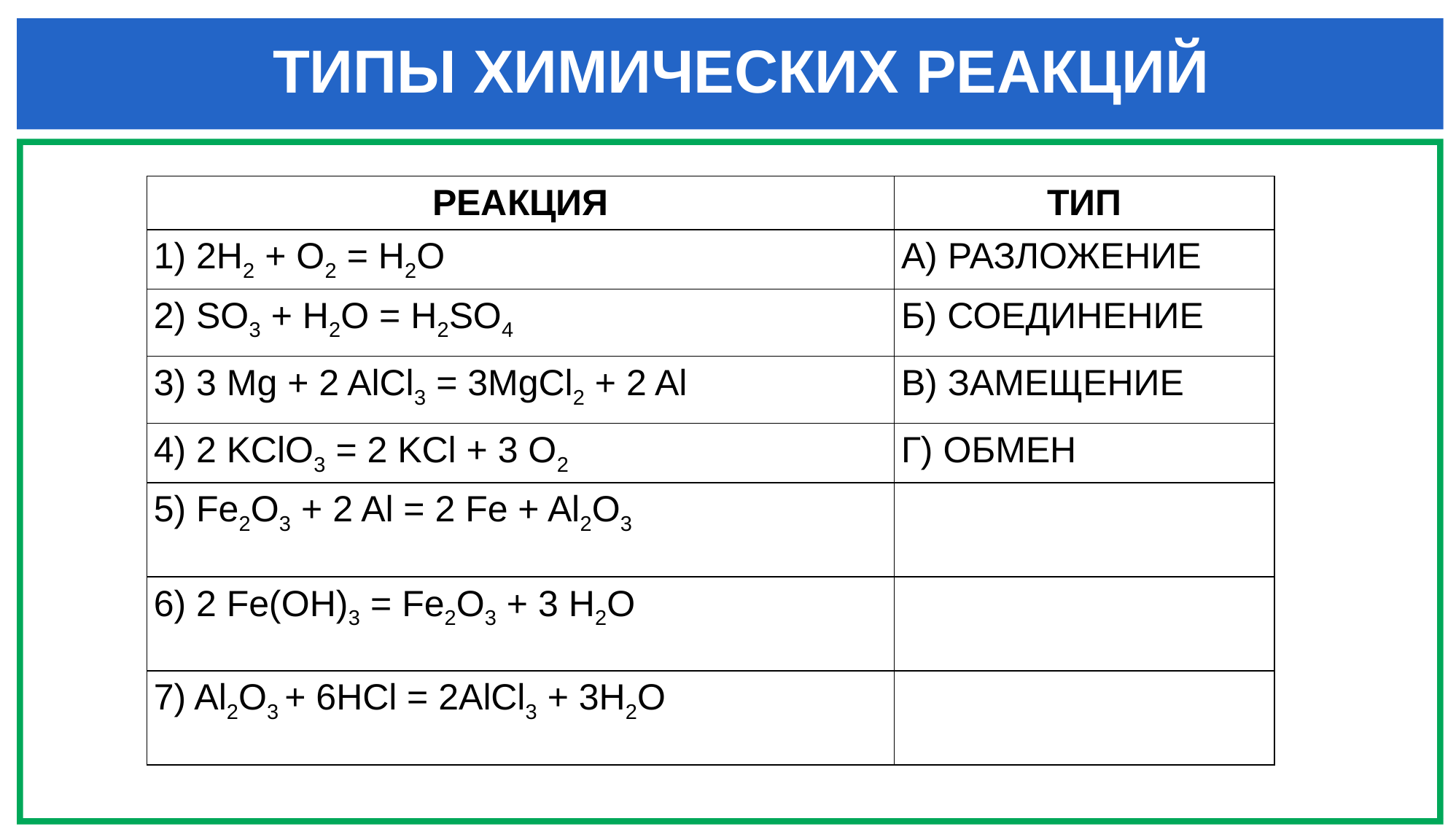

ТИПЫ ХИМИЧЕСКИХ РЕАКЦИЙ
| РЕАКЦИЯ | ТИП |
| --- | --- |
| 1) 2H2 + O2 = H2O | А) РАЗЛОЖЕНИЕ |
| 2) SO3 + H2O = H2SO4 | Б) СОЕДИНЕНИЕ |
| 3) 3 Mg + 2 AlCl3 = 3MgCl2 + 2 Al | В) ЗАМЕЩЕНИЕ |
| 4) 2 KClO3 = 2 KCl + 3 O2 | Г) ОБМЕН |
| 5) Fe2O3 + 2 Al = 2 Fe + Al2O3 |  |
| 6) 2 Fe(OH)3 = Fe2O3 + 3 H2O |  |
| 7) Al2O3 + 6HCl = 2AlCl3 + 3H2O |  |